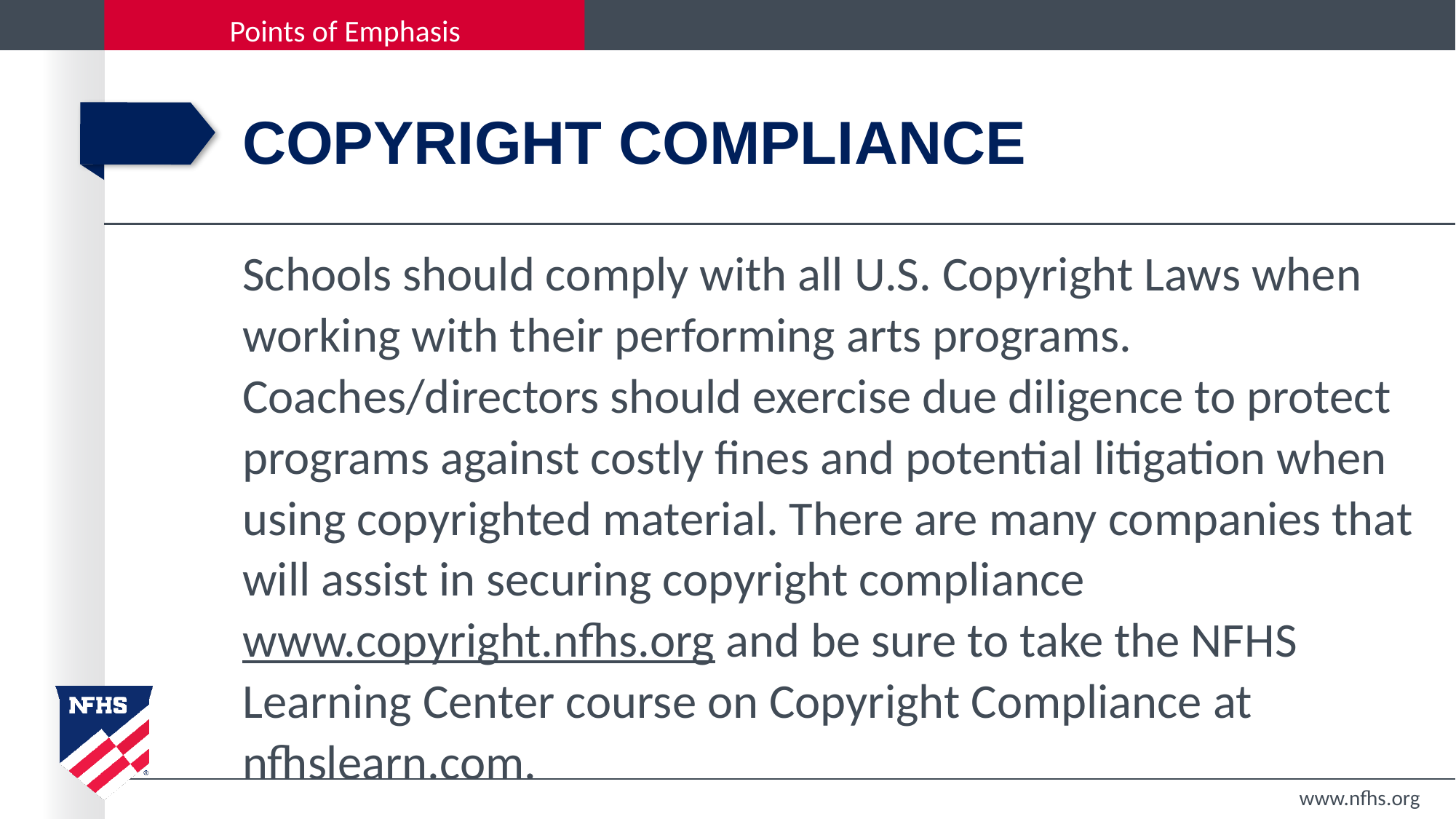

# Copyright Compliance
Schools should comply with all U.S. Copyright Laws when working with their performing arts programs. Coaches/directors should exercise due diligence to protect programs against costly fines and potential litigation when using copyrighted material. There are many companies that will assist in securing copyright compliance www.copyright.nfhs.org and be sure to take the NFHS Learning Center course on Copyright Compliance at nfhslearn.com.
www.nfhs.org